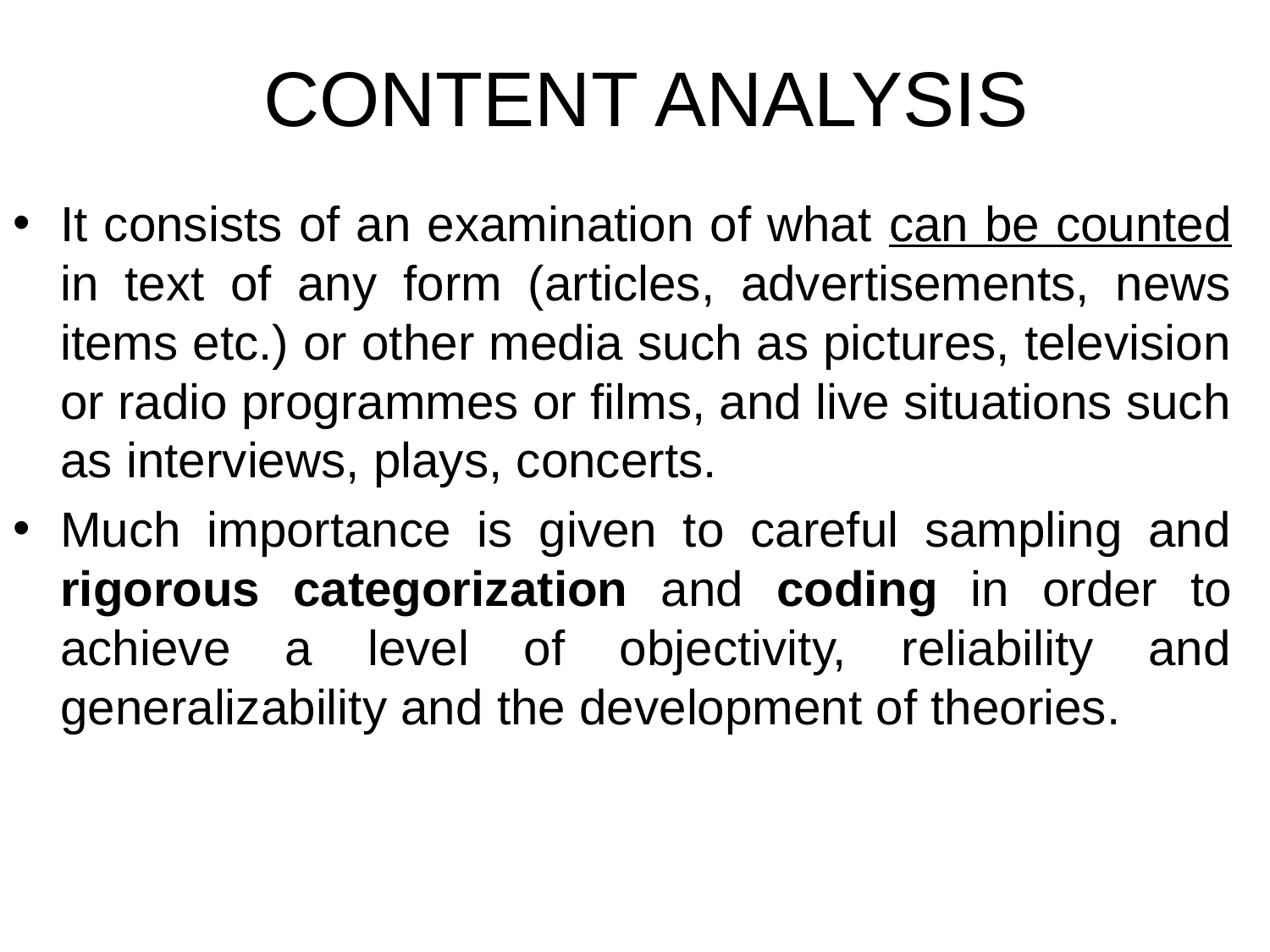

# CONTENT ANALYSIS
It consists of an examination of what can be counted in text of any form (articles, advertisements, news items etc.) or other media such as pictures, television or radio programmes or films, and live situations such as interviews, plays, concerts.
Much importance is given to careful sampling and rigorous categorization and coding in order to achieve a level of objectivity, reliability and generalizability and the development of theories.